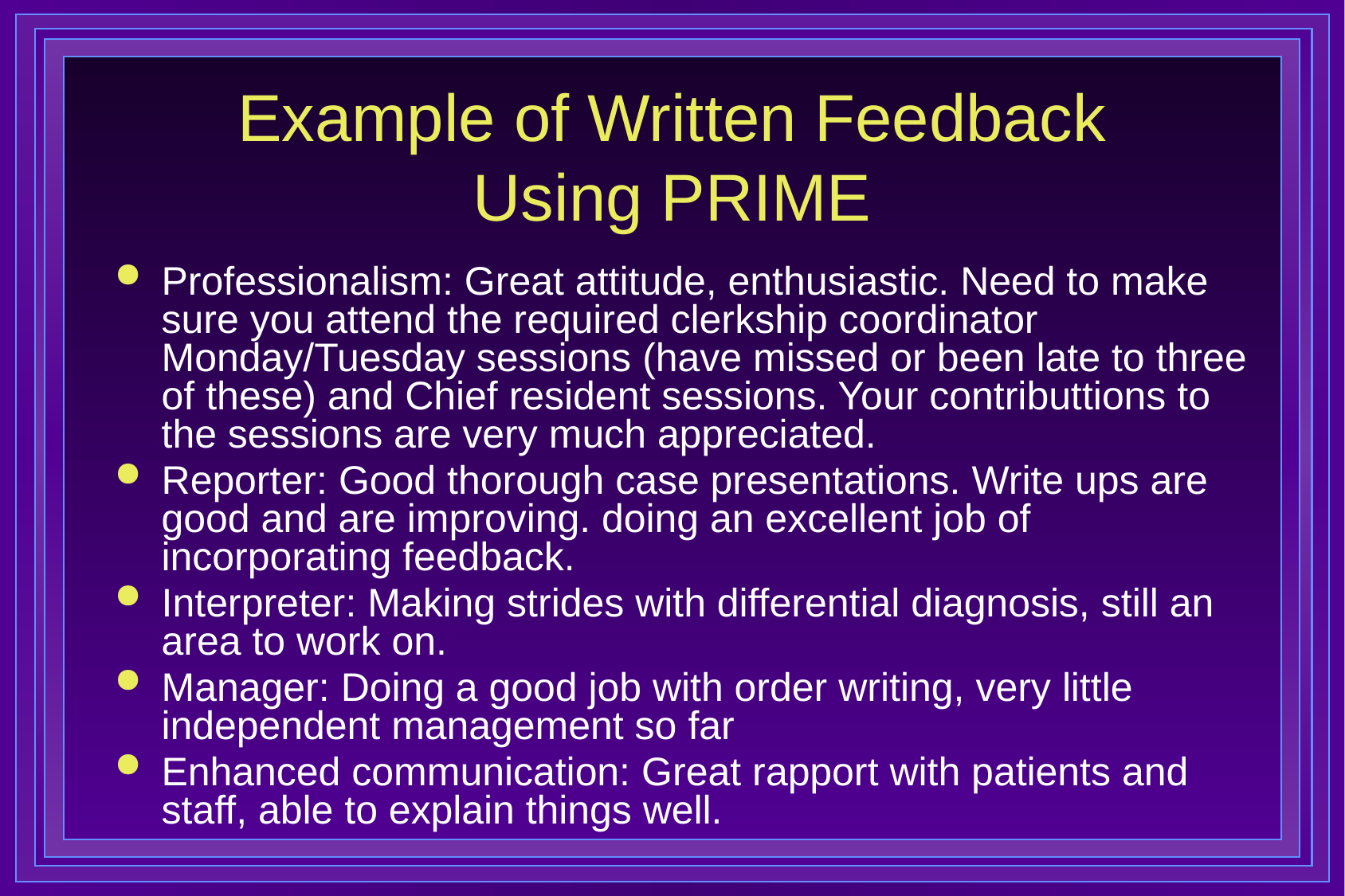

# Example of Written Feedback Using PRIME
Professionalism: Great attitude, enthusiastic. Need to make sure you attend the required clerkship coordinator Monday/Tuesday sessions (have missed or been late to three of these) and Chief resident sessions. Your contributtions to the sessions are very much appreciated.
Reporter: Good thorough case presentations. Write ups are good and are improving. doing an excellent job of incorporating feedback.
Interpreter: Making strides with differential diagnosis, still an area to work on.
Manager: Doing a good job with order writing, very little independent management so far
Enhanced communication: Great rapport with patients and staff, able to explain things well.